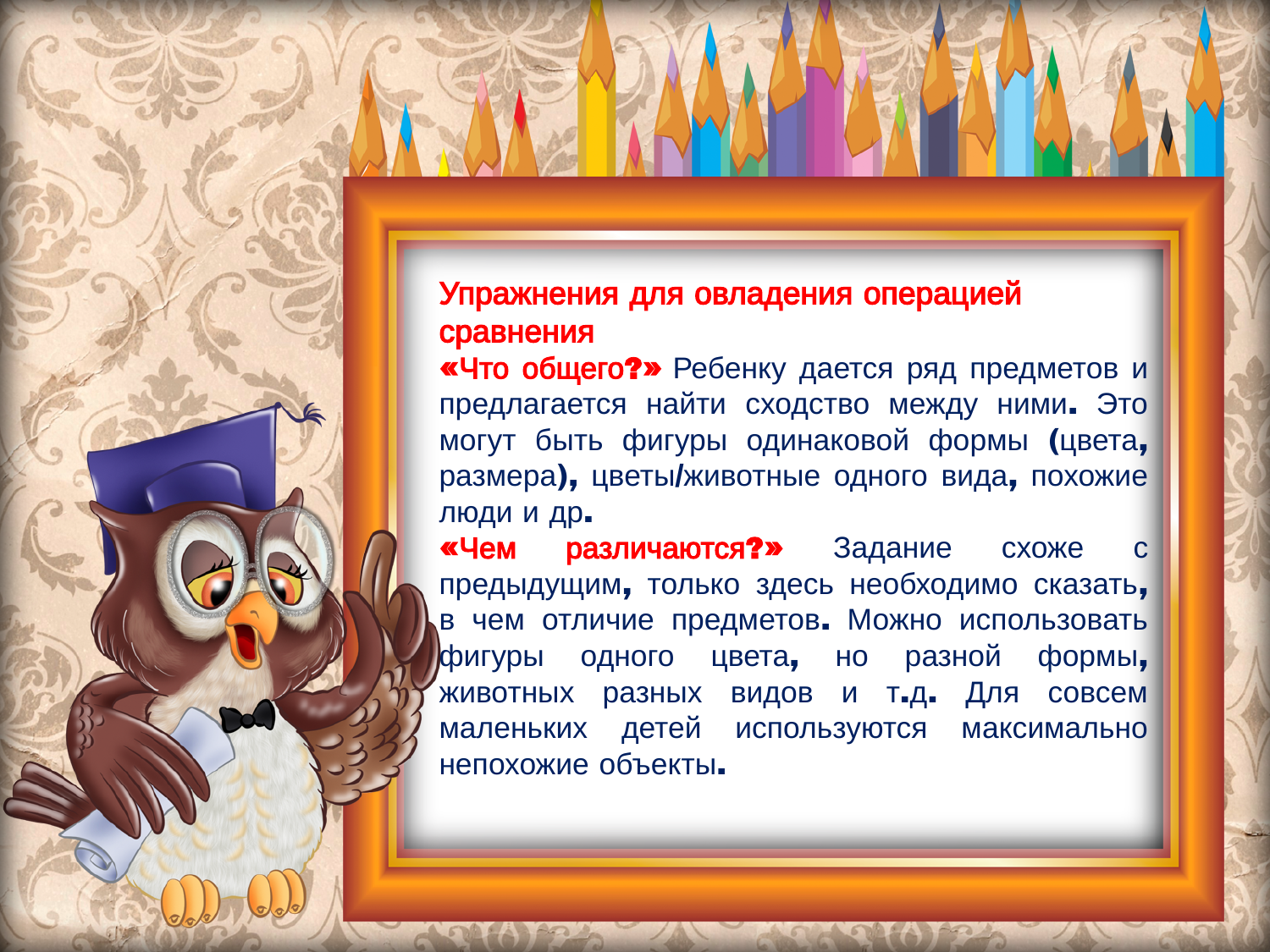

Упражнения для овладения операцией сравнения
«Что общего?» Ребенку дается ряд предметов и предлагается найти сходство между ними. Это могут быть фигуры одинаковой формы (цвета, размера), цветы/животные одного вида, похожие люди и др.
«Чем различаются?» Задание схоже с предыдущим, только здесь необходимо сказать, в чем отличие предметов. Можно использовать фигуры одного цвета, но разной формы, животных разных видов и т.д. Для совсем маленьких детей используются максимально непохожие объекты.